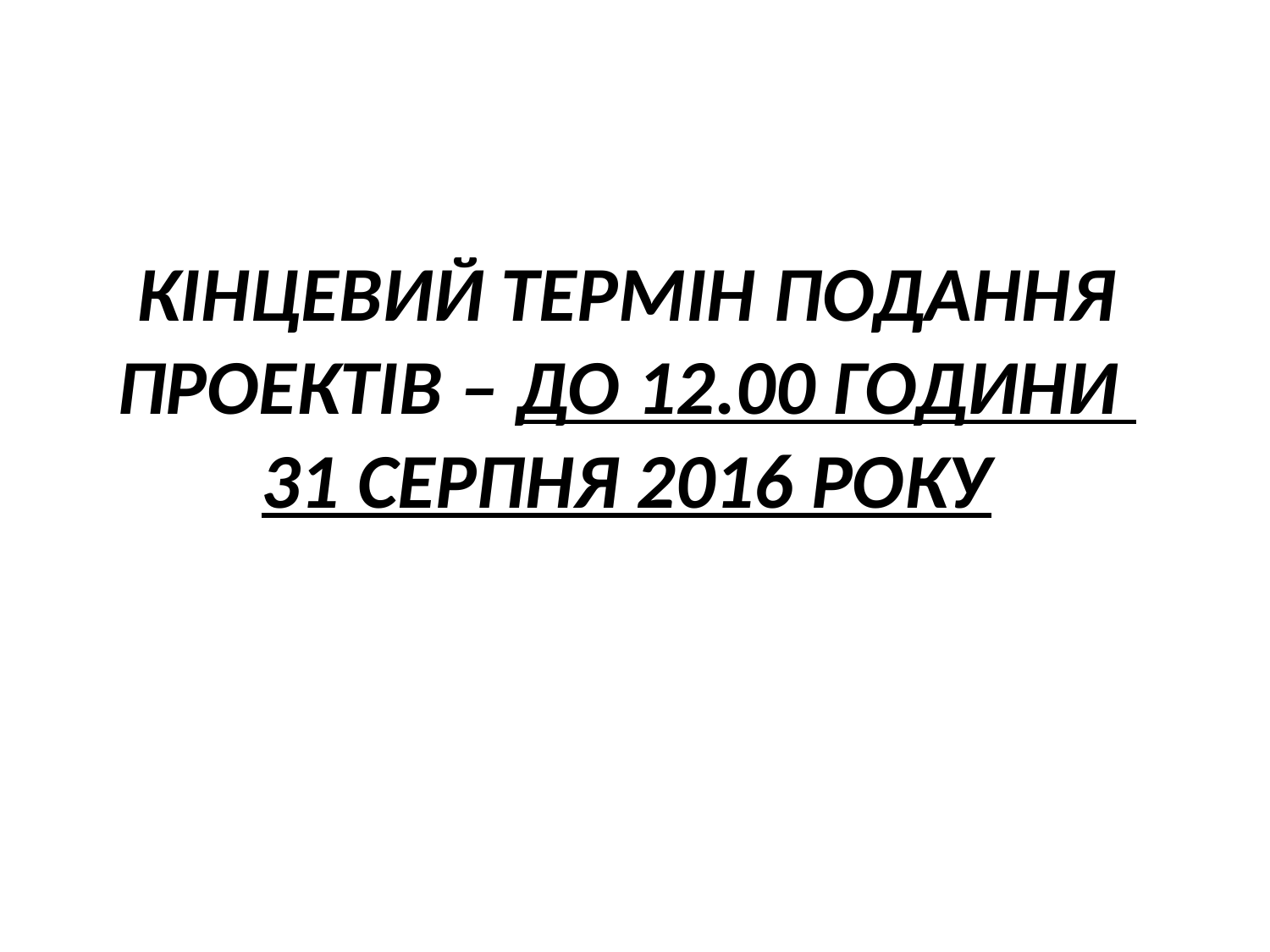

# КІНЦЕВИЙ ТЕРМІН ПОДАННЯ ПРОЕКТІВ – ДО 12.00 ГОДИНИ 31 СЕРПНЯ 2016 РОКУ